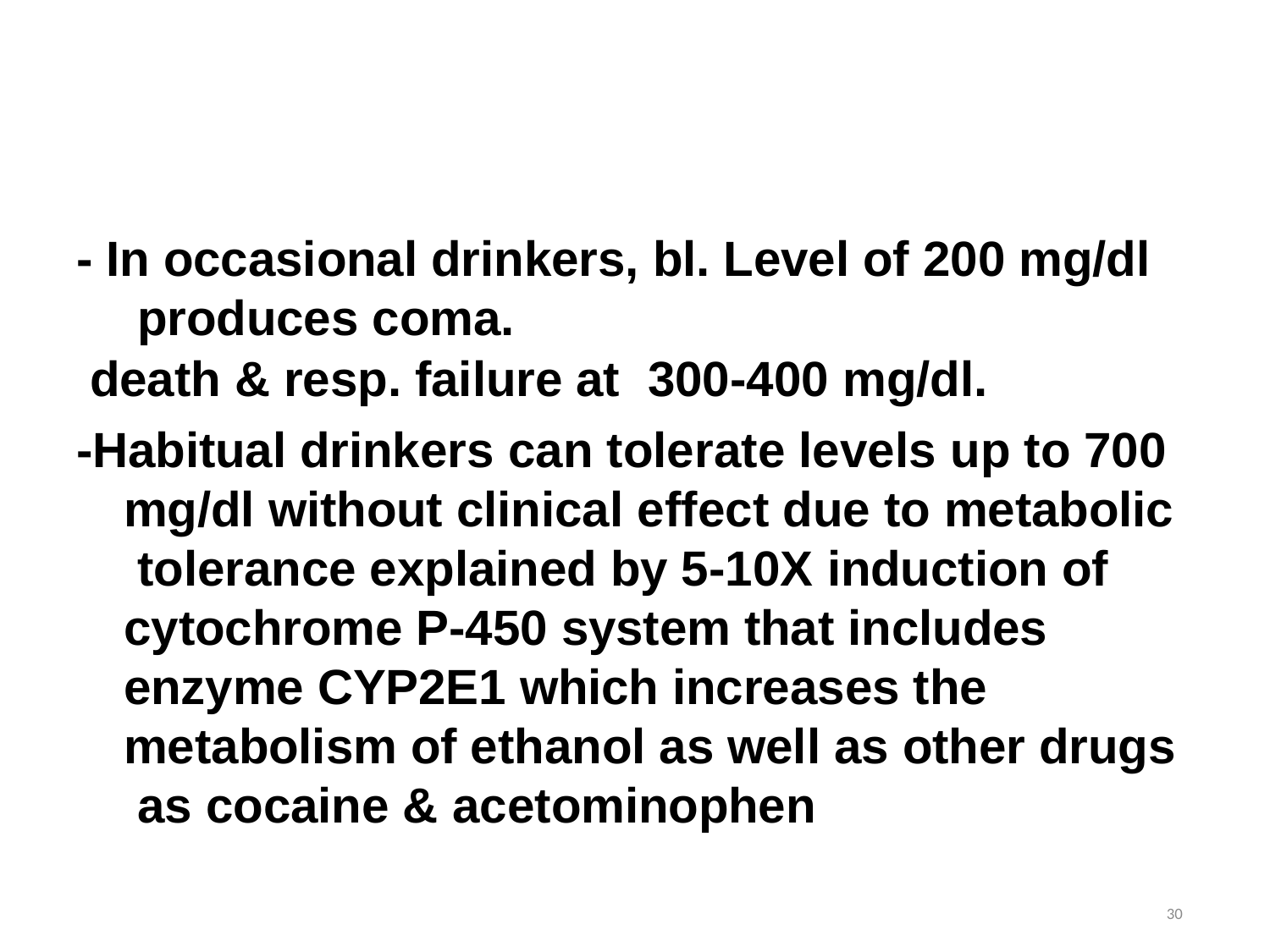

- In occasional drinkers, bl. Level of 200 mg/dl  produces coma.
 death & resp. failure at  300-400 mg/dl.
-Habitual drinkers can tolerate levels up to 700  mg/dl without clinical effect due to metabolic  tolerance explained by 5-10X induction of  cytochrome P-450 system that includes  enzyme CYP2E1 which increases the  metabolism of ethanol as well as other drugs  as cocaine & acetominophen
30